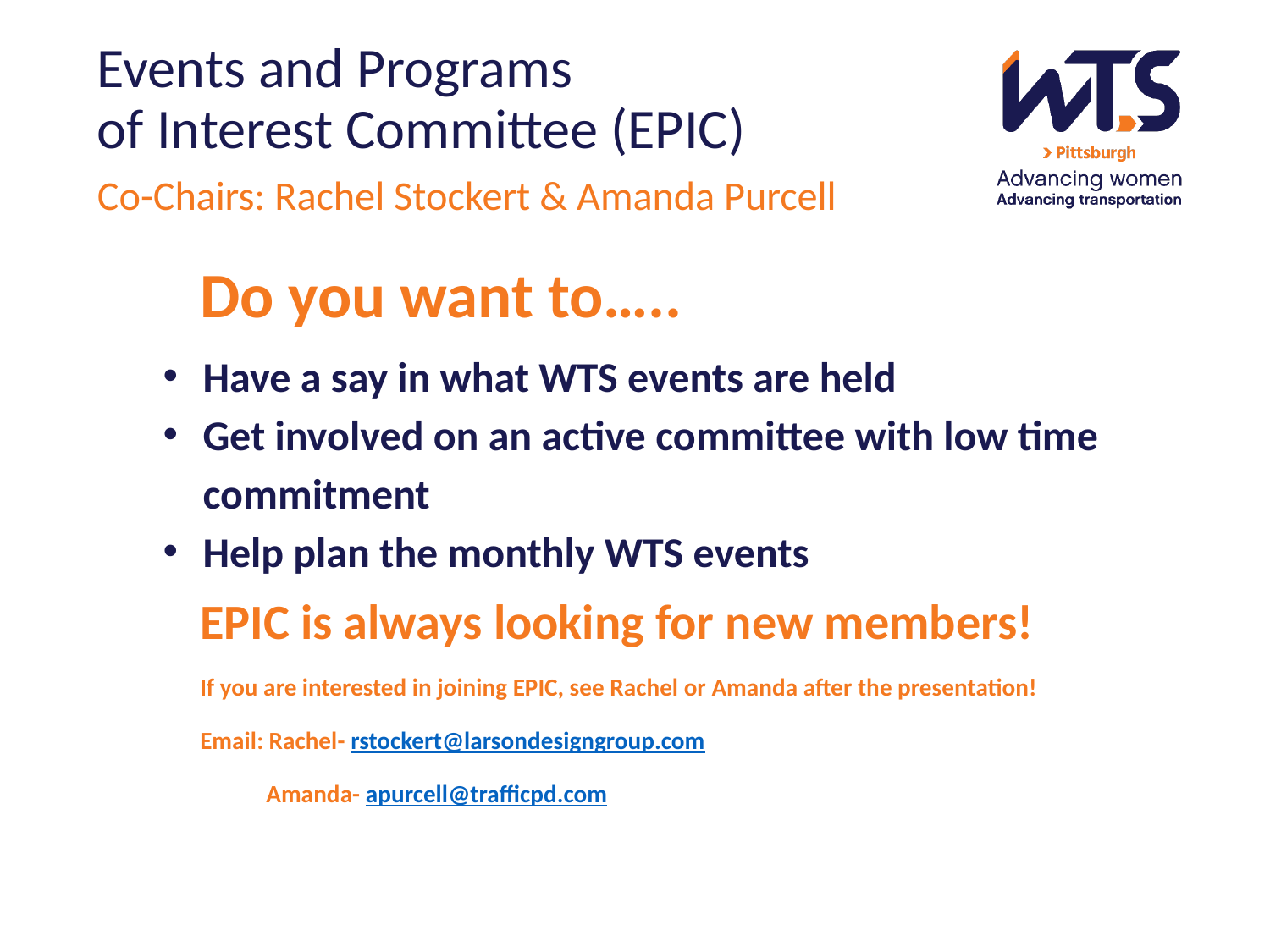

# Events and Programs of Interest Committee (EPIC) Co-Chairs: Rachel Stockert & Amanda Purcell
Do you want to…..
Have a say in what WTS events are held
Get involved on an active committee with low time commitment
Help plan the monthly WTS events
EPIC is always looking for new members!
If you are interested in joining EPIC, see Rachel or Amanda after the presentation!

Email: Rachel- rstockert@larsondesigngroup.com

            Amanda- apurcell@trafficpd.com